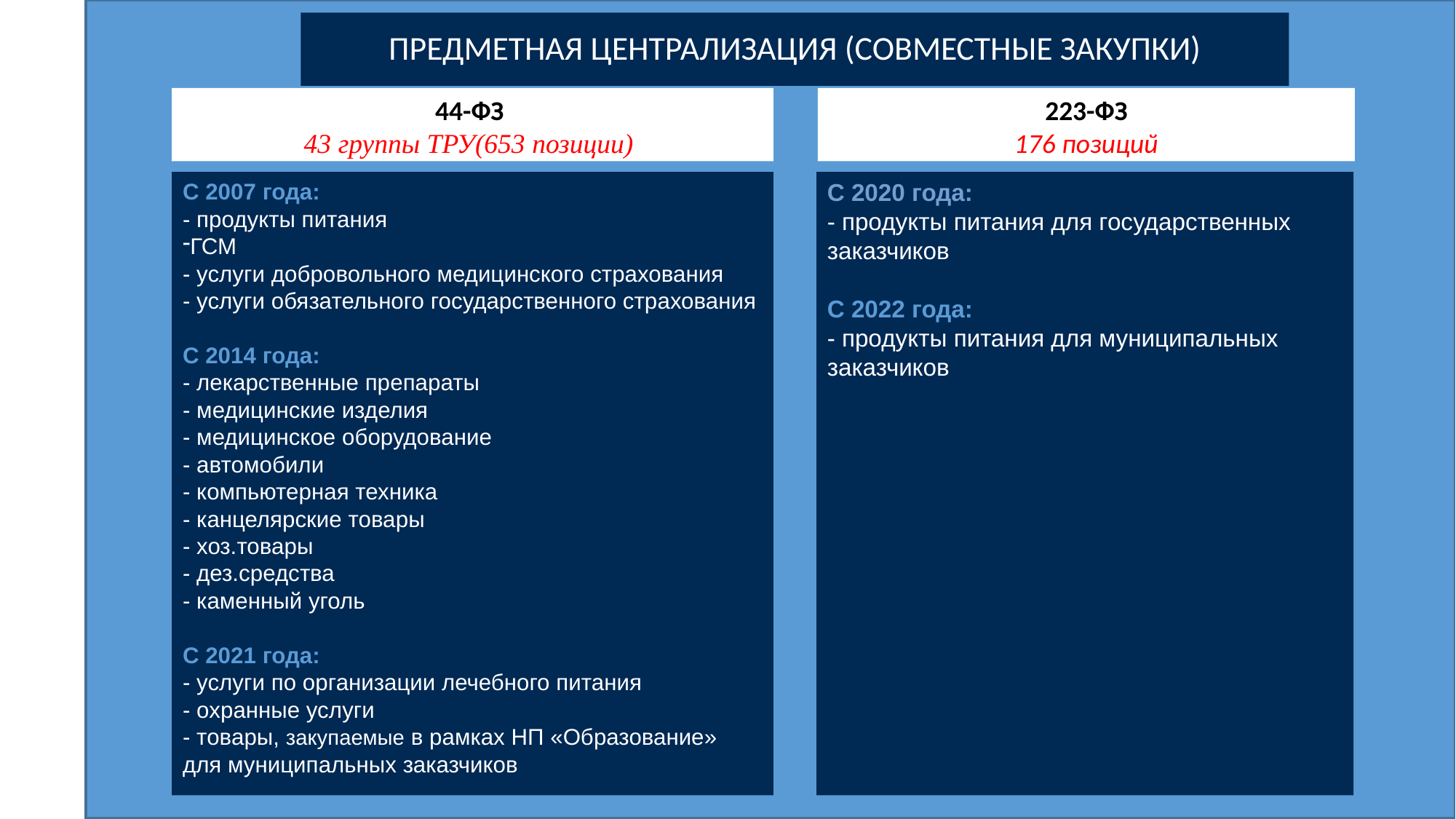

ПРЕДМЕТНАЯ ЦЕНТРАЛИЗАЦИЯ (СОВМЕСТНЫЕ ЗАКУПКИ)
44-ФЗ
43 группы ТРУ(653 позиции)
223-ФЗ
176 позиций
С 2007 года:
- продукты питания
ГСМ
- услуги добровольного медицинского страхования
- услуги обязательного государственного страхования

С 2014 года:
- лекарственные препараты
- медицинские изделия
- медицинское оборудование
- автомобили
- компьютерная техника
- канцелярские товары
- хоз.товары
- дез.средства
- каменный уголь

С 2021 года:
- услуги по организации лечебного питания
- охранные услуги
- товары, закупаемые в рамках НП «Образование» для муниципальных заказчиков

С 2020 года:
- продукты питания для государственных заказчиков

С 2022 года:
- продукты питания для муниципальных заказчиков